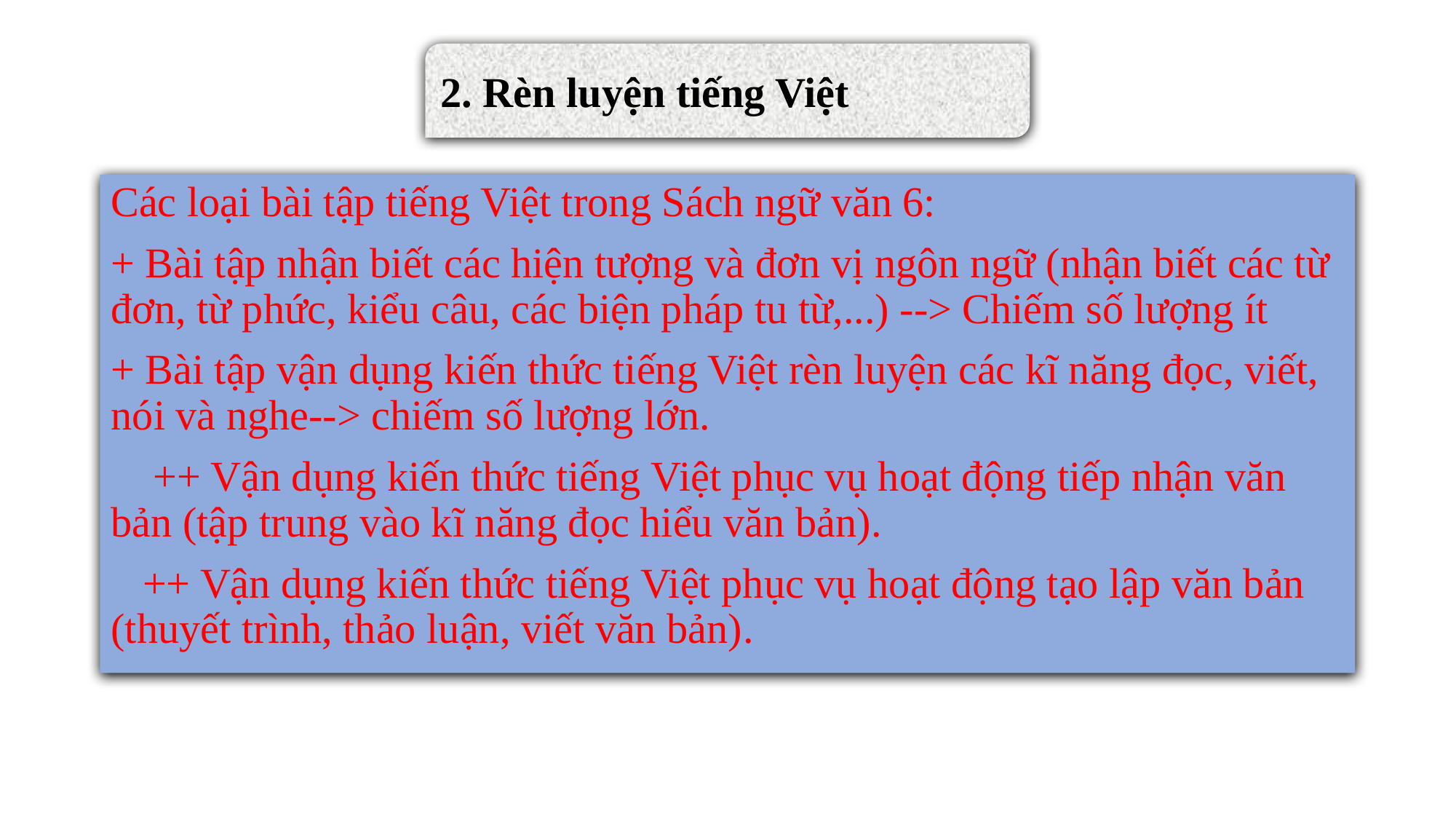

2. Rèn luyện tiếng Việt
Các loại bài tập tiếng Việt trong Sách ngữ văn 6:
+ Bài tập nhận biết các hiện tượng và đơn vị ngôn ngữ (nhận biết các từ đơn, từ phức, kiểu câu, các biện pháp tu từ,...) --> Chiếm số lượng ít
+ Bài tập vận dụng kiến thức tiếng Việt rèn luyện các kĩ năng đọc, viết, nói và nghe--> chiếm số lượng lớn.
    ++ Vận dụng kiến thức tiếng Việt phục vụ hoạt động tiếp nhận văn bản (tập trung vào kĩ năng đọc hiểu văn bản).
   ++ Vận dụng kiến thức tiếng Việt phục vụ hoạt động tạo lập văn bản (thuyết trình, thảo luận, viết văn bản).